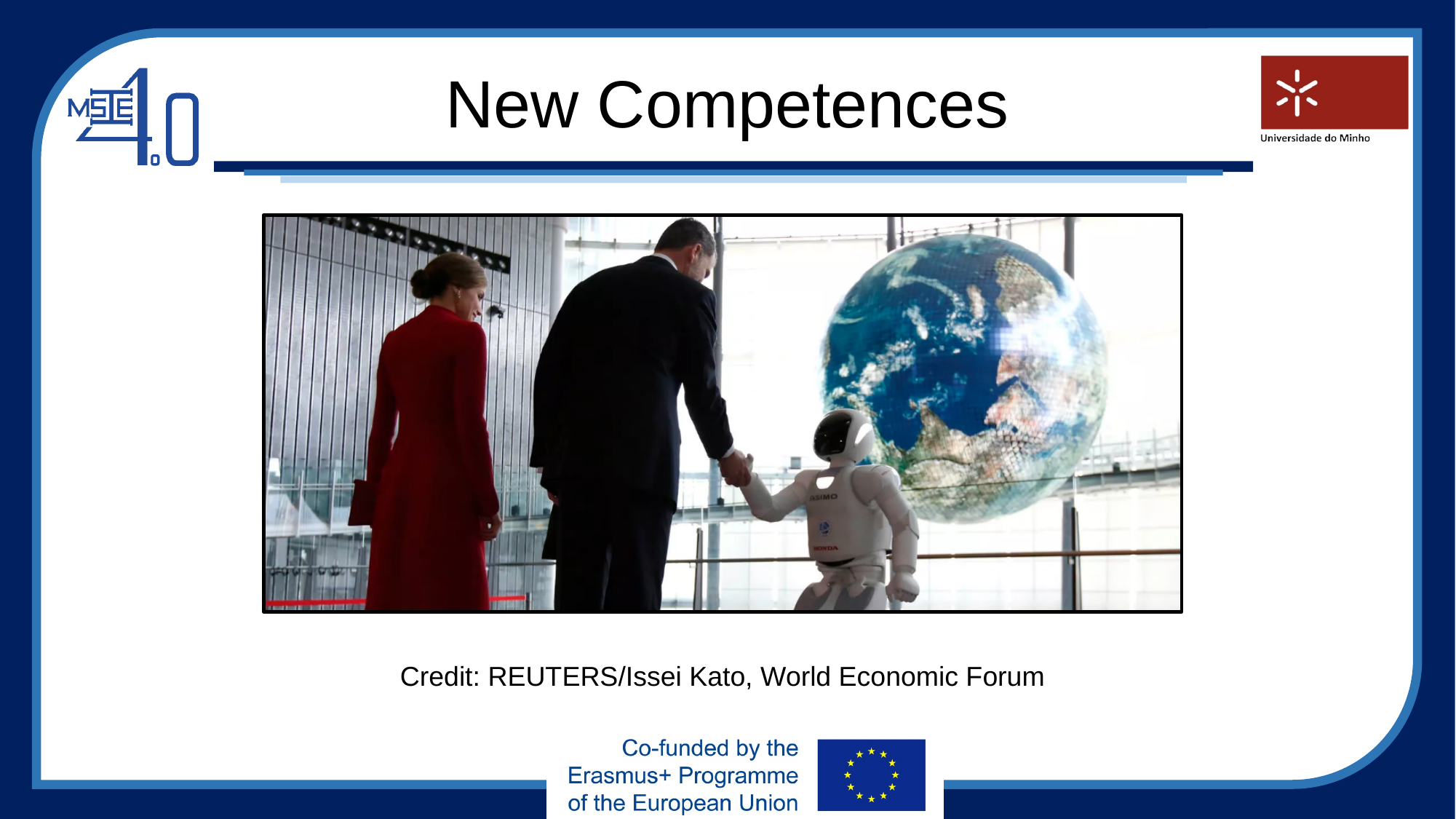

New Competences

Credit: REUTERS/Issei Kato, World Economic Forum